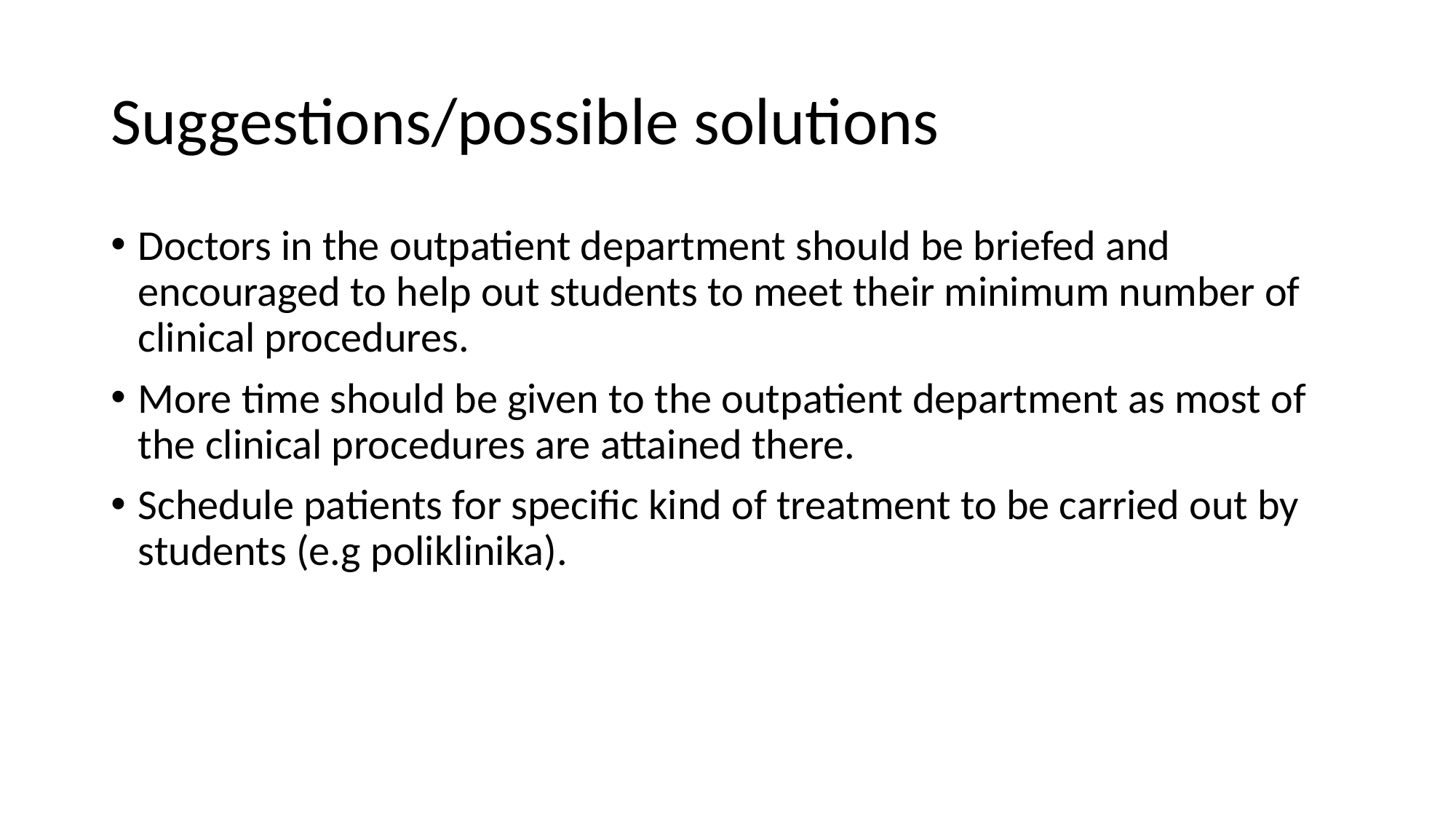

# Suggestions/possible solutions
Doctors in the outpatient department should be briefed and encouraged to help out students to meet their minimum number of clinical procedures.
More time should be given to the outpatient department as most of the clinical procedures are attained there.
Schedule patients for specific kind of treatment to be carried out by students (e.g poliklinika).